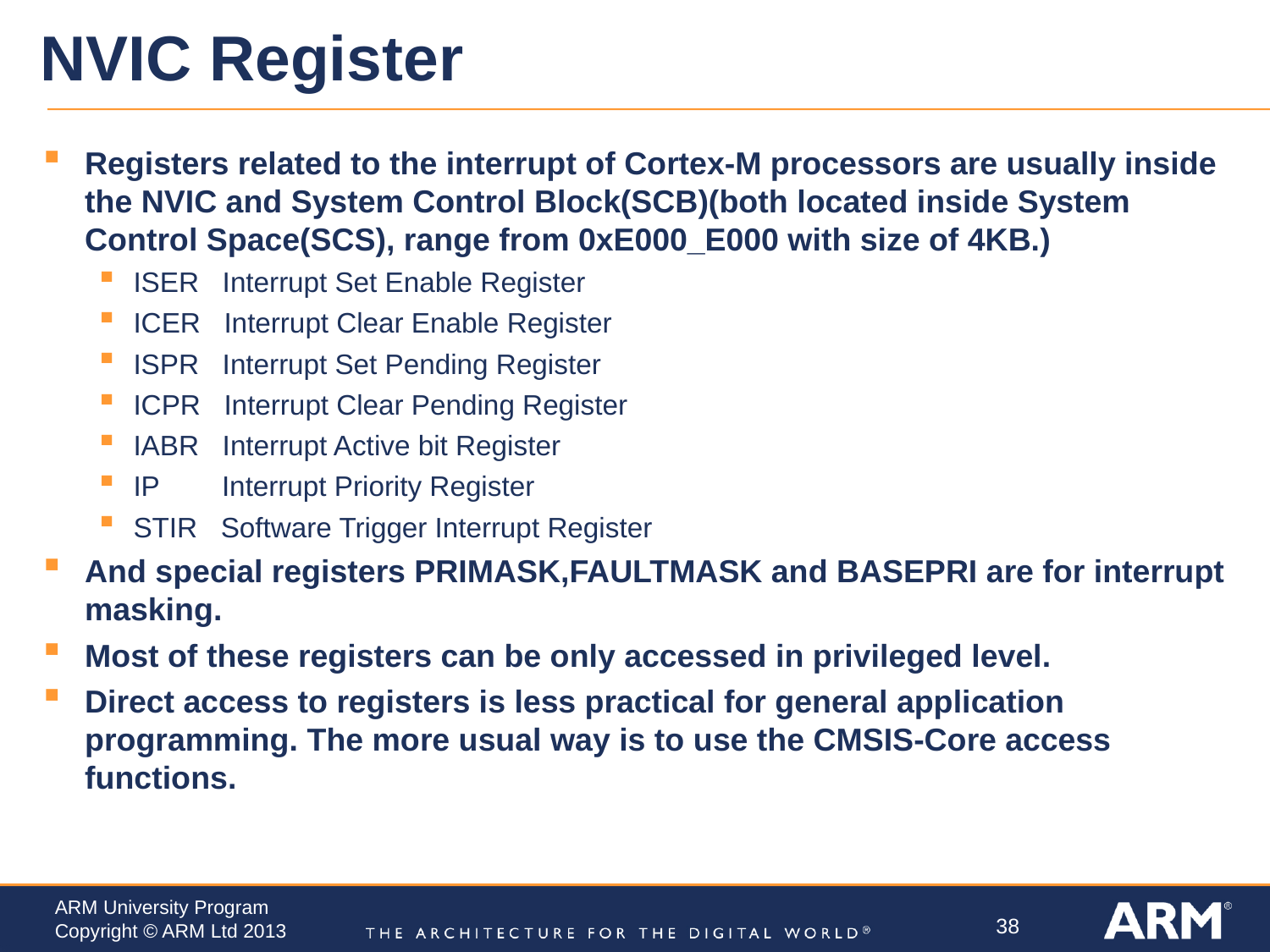

# NVIC Register
Registers related to the interrupt of Cortex-M processors are usually inside the NVIC and System Control Block(SCB)(both located inside System Control Space(SCS), range from 0xE000_E000 with size of 4KB.)
ISER   Interrupt Set Enable Register
ICER   Interrupt Clear Enable Register
ISPR   Interrupt Set Pending Register
ICPR   Interrupt Clear Pending Register
IABR   Interrupt Active bit Register
IP        Interrupt Priority Register
STIR   Software Trigger Interrupt Register
And special registers PRIMASK,FAULTMASK and BASEPRI are for interrupt masking.
Most of these registers can be only accessed in privileged level.
Direct access to registers is less practical for general application programming. The more usual way is to use the CMSIS-Core access functions.